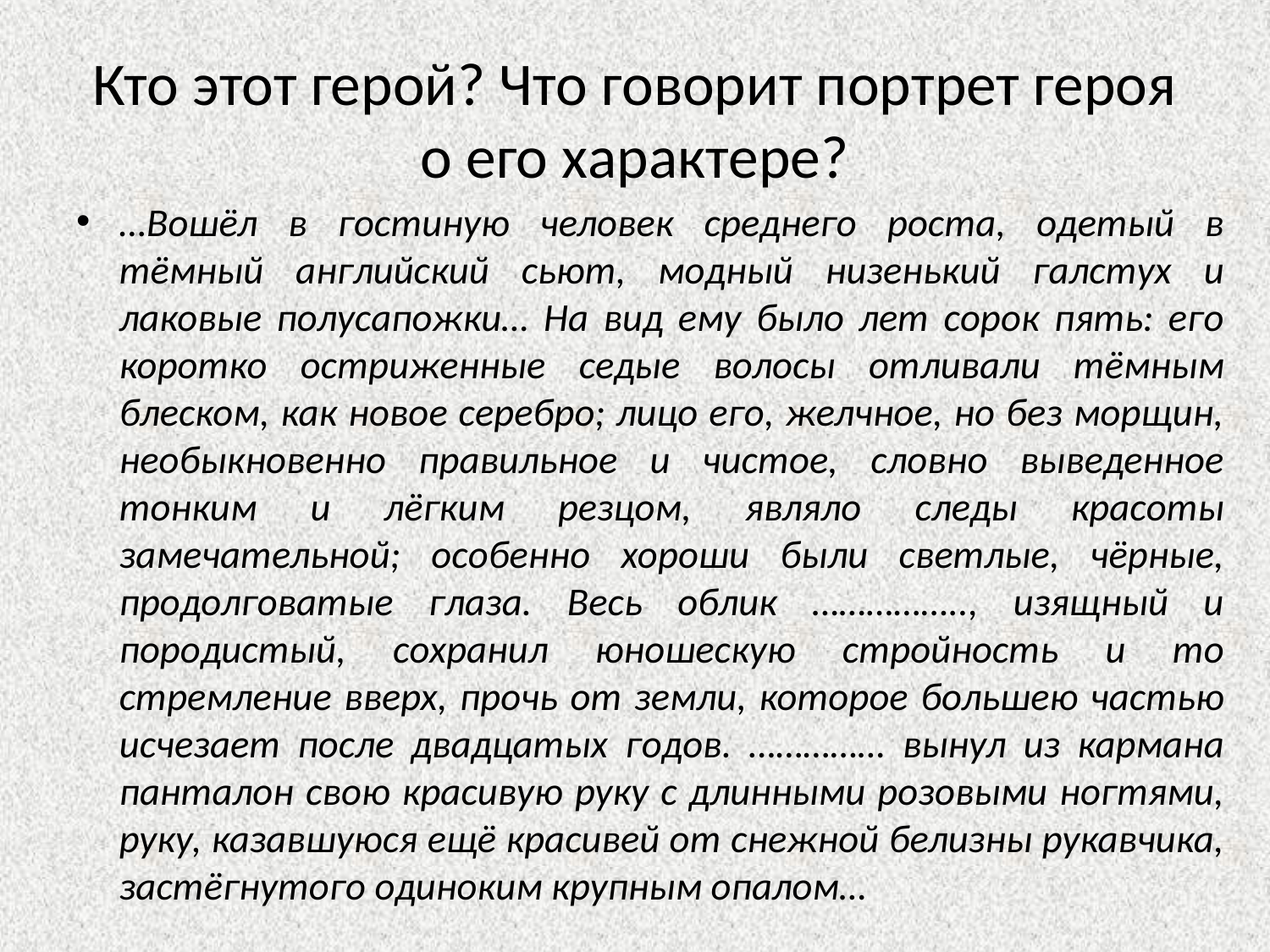

# Кто этот герой? Что говорит портрет героя о его характере?
…Вошёл в гостиную человек среднего роста, одетый в тёмный английский сьют, модный низенький галстух и лаковые полусапожки… На вид ему было лет сорок пять: его коротко остриженные седые волосы отливали тёмным блеском, как новое серебро; лицо его, желчное, но без морщин, необыкновенно правильное и чистое, словно выведенное тонким и лёгким резцом, являло следы красоты замечательной; особенно хороши были светлые, чёрные, продолговатые глаза. Весь облик …………….., изящный и породистый, сохранил юношескую стройность и то стремление вверх, прочь от земли, которое большею частью исчезает после двадцатых годов. …………… вынул из кармана панталон свою красивую руку с длинными розовыми ногтями, руку, казавшуюся ещё красивей от снежной белизны рукавчика, застёгнутого одиноким крупным опалом…